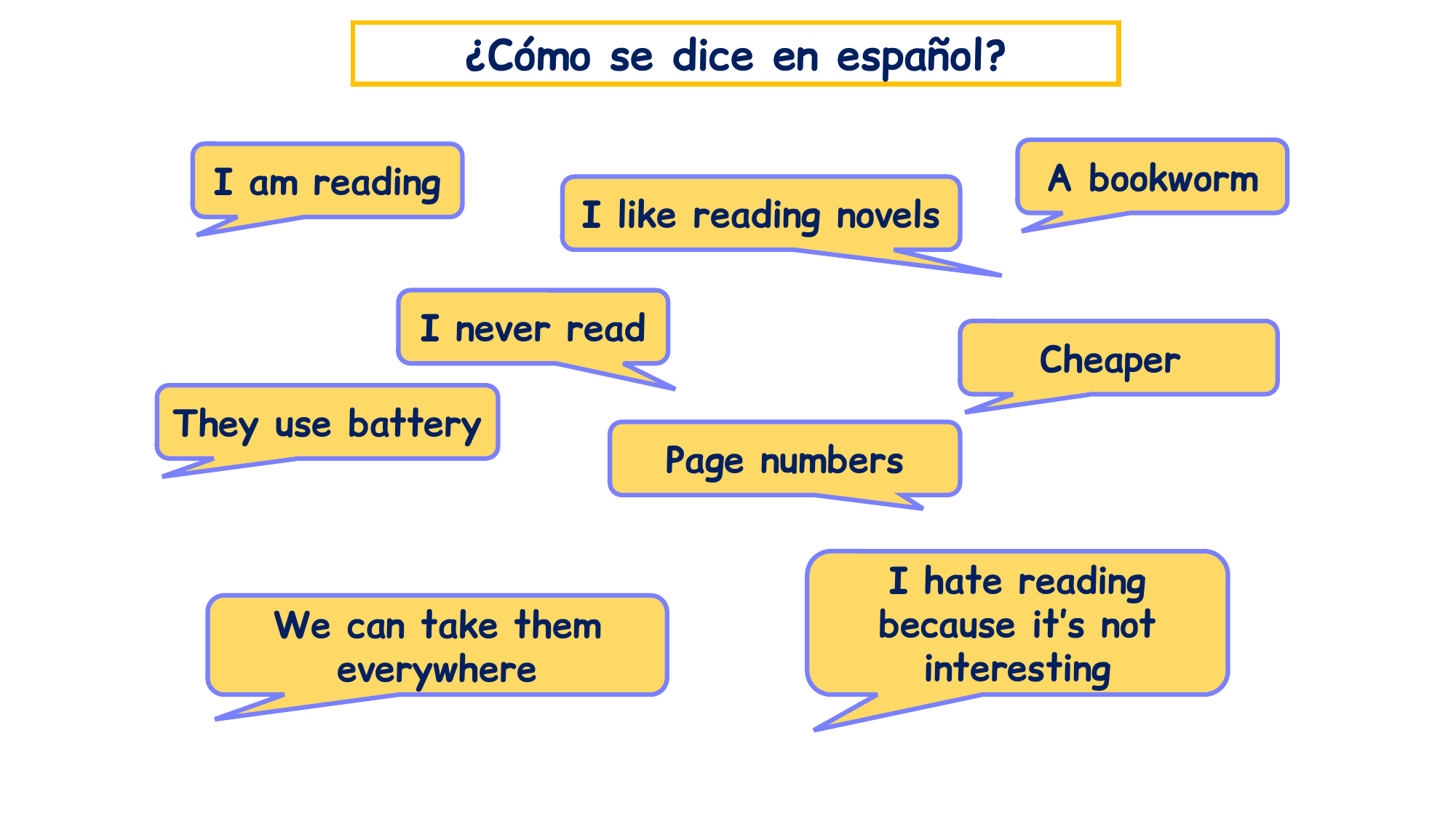

¿Cómo se dice en español?
A bookworm
I am reading
I like reading novels
I never read
Cheaper
They use battery
Page numbers
I hate reading because it’s not interesting
We can take them everywhere